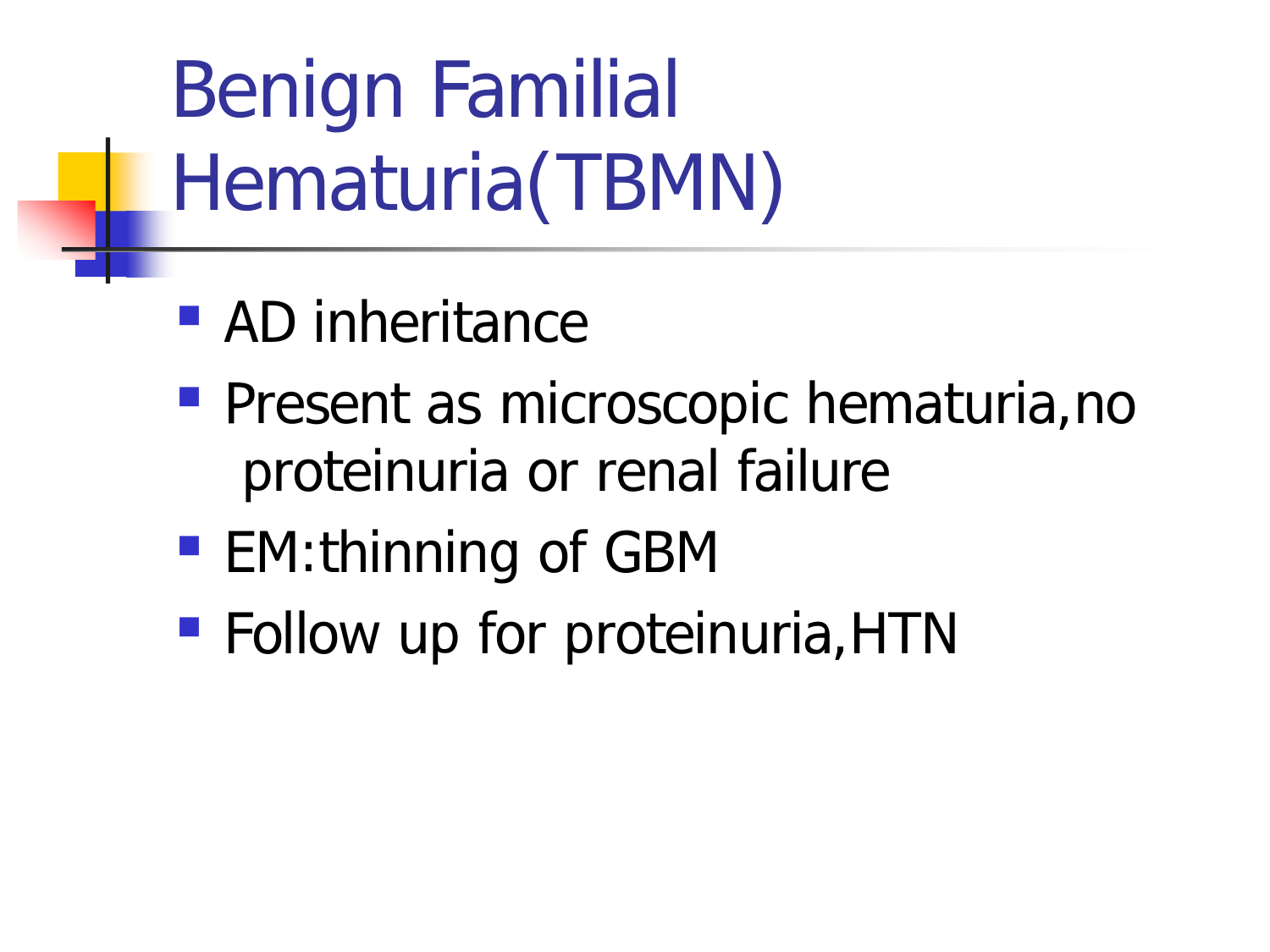

# Benign Familial  Hematuria(TBMN)
AD inheritance
Present as microscopic hematuria,no  proteinuria or renal failure
EM:thinning of GBM
Follow up for proteinuria,HTN